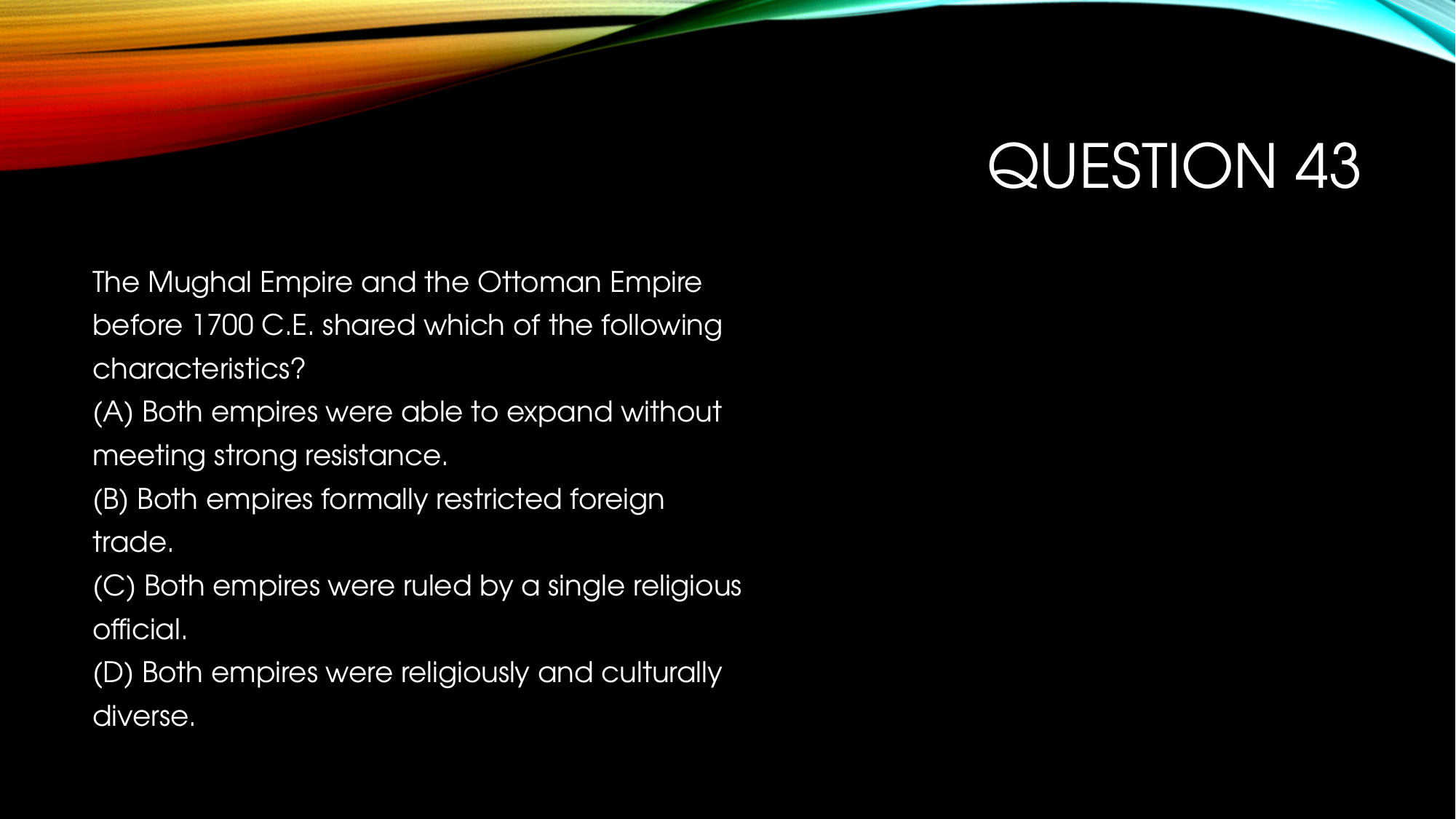

# Question 43
The Mughal Empire and the Ottoman Empire
before 1700 C.E. shared which of the following
characteristics?
(A) Both empires were able to expand without
meeting strong resistance.
(B) Both empires formally restricted foreign
trade.
(C) Both empires were ruled by a single religious
official.
(D) Both empires were religiously and culturally
diverse.